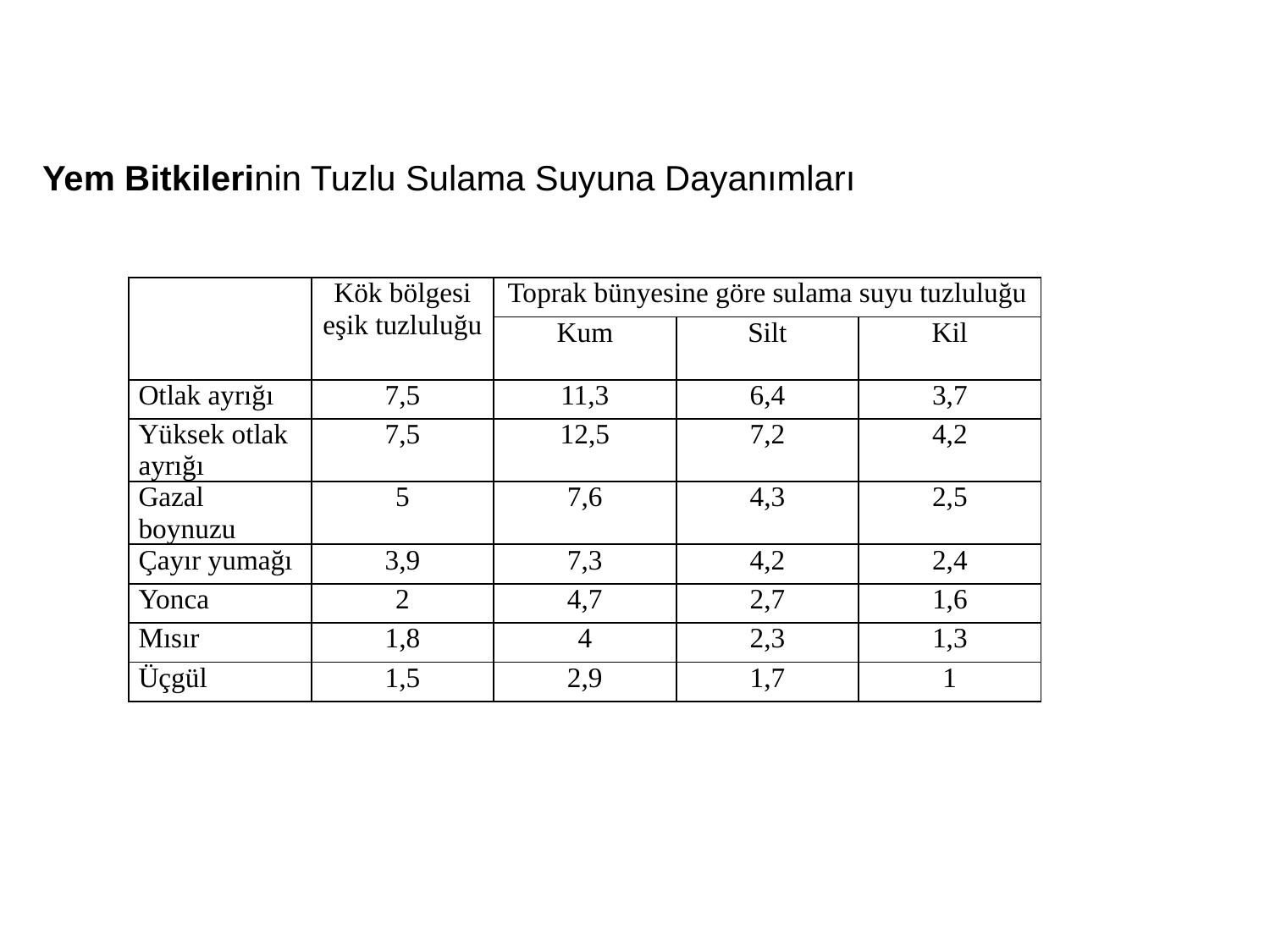

#
Yem Bitkilerinin Tuzlu Sulama Suyuna Dayanımları

|  | Kök bölgesi eşik tuzluluğu | Toprak bünyesine göre sulama suyu tuzluluğu |  |  |
| --- | --- | --- | --- | --- |
|  |  | Kum | Silt | Kil |
| Otlak ayrığı | 7,5 | 11,3 | 6,4 | 3,7 |
| Yüksek otlak ayrığı | 7,5 | 12,5 | 7,2 | 4,2 |
| Gazal boynuzu | 5 | 7,6 | 4,3 | 2,5 |
| Çayır yumağı | 3,9 | 7,3 | 4,2 | 2,4 |
| Yonca | 2 | 4,7 | 2,7 | 1,6 |
| Mısır | 1,8 | 4 | 2,3 | 1,3 |
| Üçgül | 1,5 | 2,9 | 1,7 | 1 |